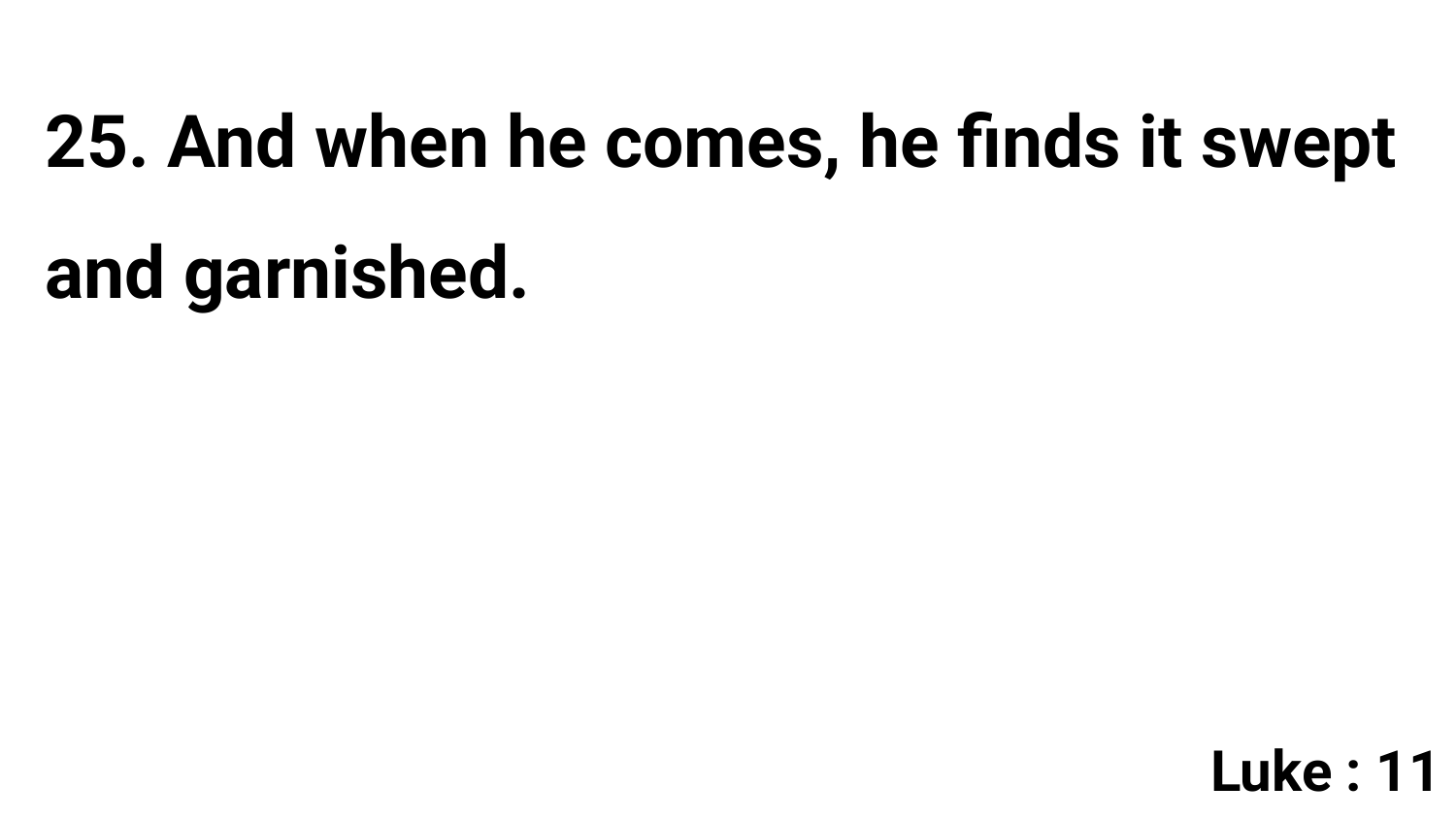

25. And when he comes, he finds it swept and garnished.
Luke : 11